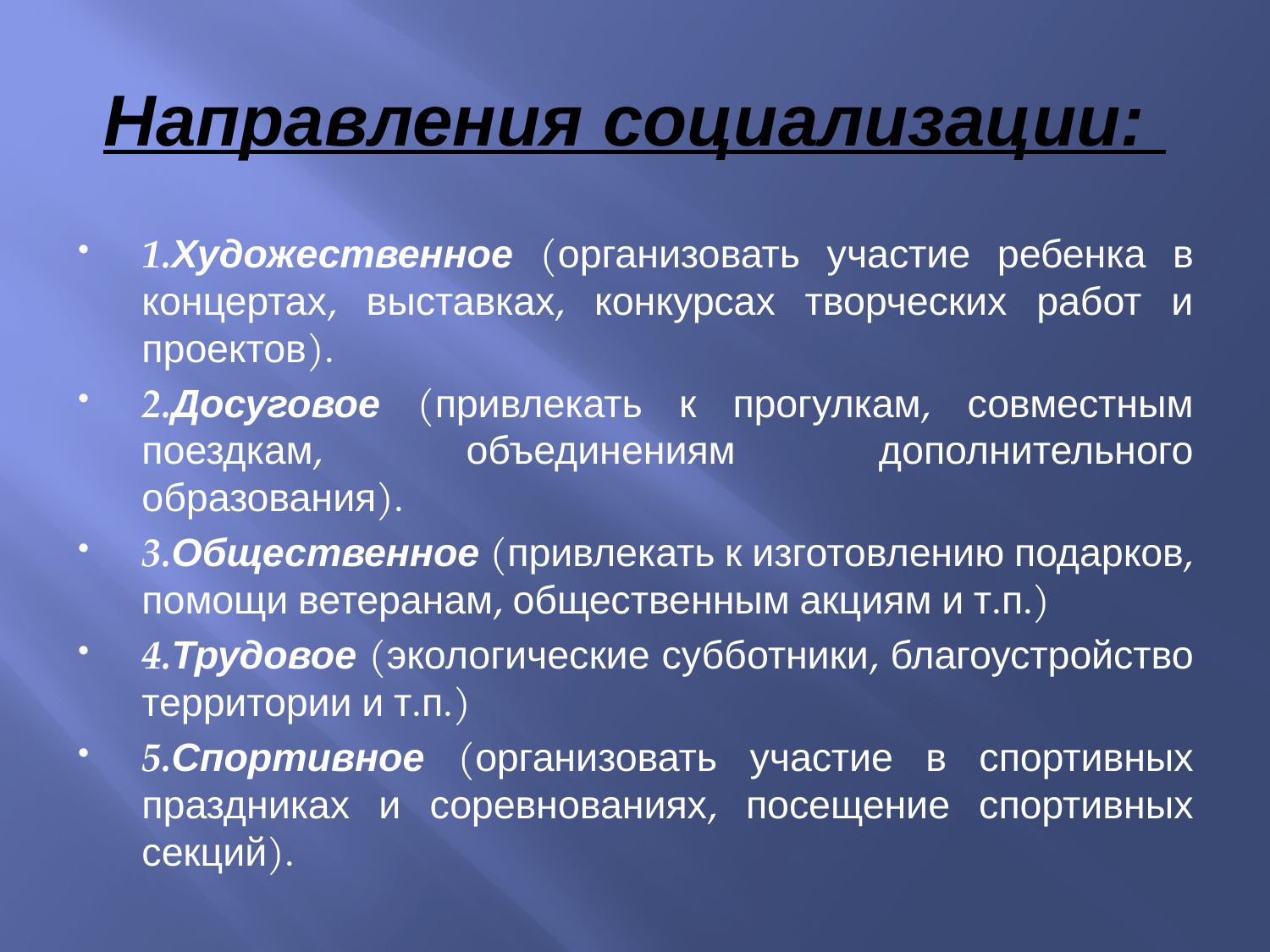

# Направления социализации:
1.Художественное (организовать участие ребенка в концертах, выставках, конкурсах творческих работ и проектов).
2.Досуговое (привлекать к прогулкам, совместным поездкам, объединениям дополнительного образования).
3.Общественное (привлекать к изготовлению подарков, помощи ветеранам, общественным акциям и т.п.)
4.Трудовое (экологические субботники, благоустройство территории и т.п.)
5.Спортивное (организовать участие в спортивных праздниках и соревнованиях, посещение спортивных секций).